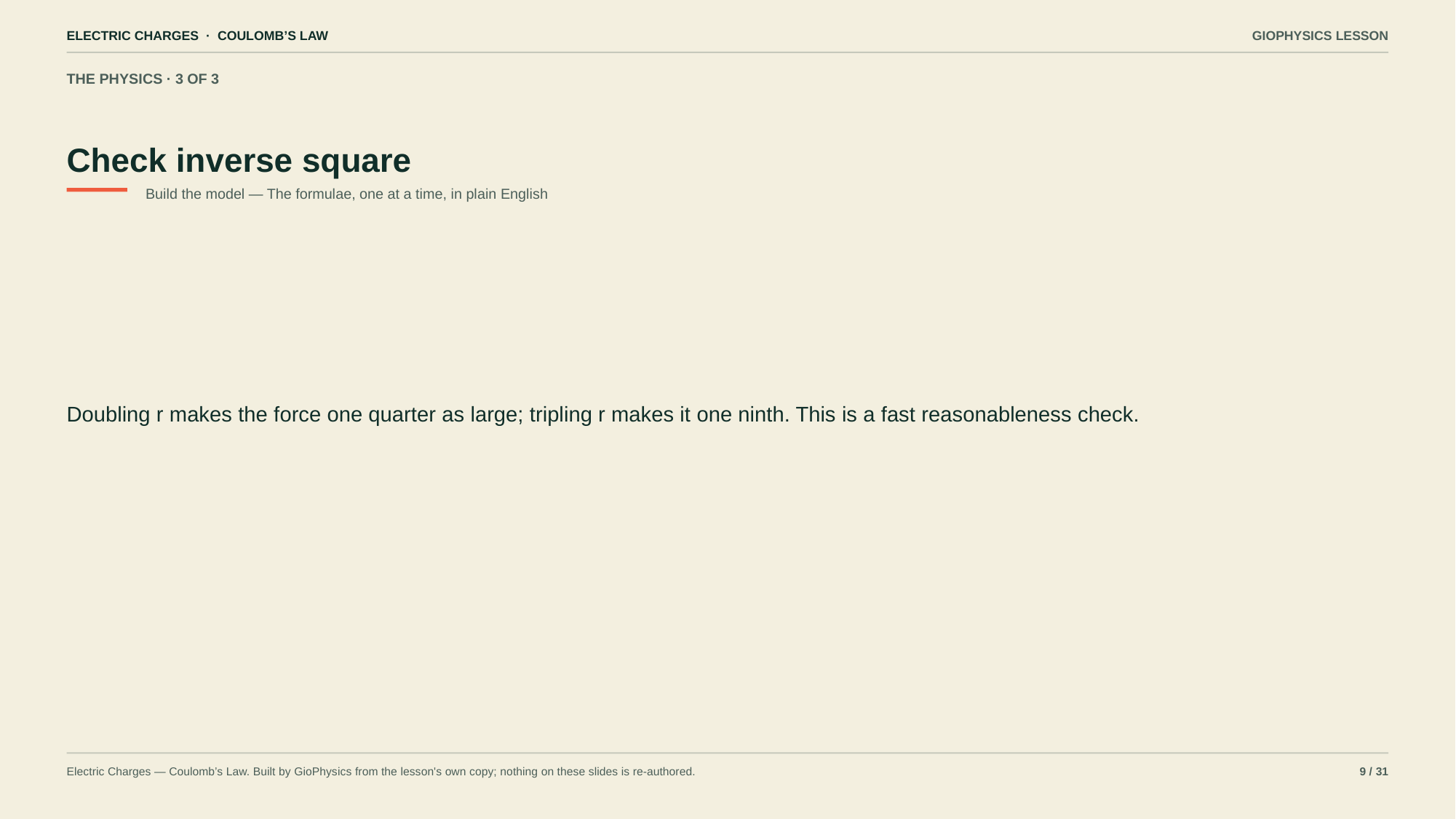

ELECTRIC CHARGES  ·  COULOMB’S LAW
GIOPHYSICS LESSON

THE PHYSICS · 3 OF 3
Check inverse square
Build the model — The formulae, one at a time, in plain English

Doubling r makes the force one quarter as large; tripling r makes it one ninth. This is a fast reasonableness check.

Electric Charges — Coulomb’s Law. Built by GioPhysics from the lesson's own copy; nothing on these slides is re-authored.
9 / 31